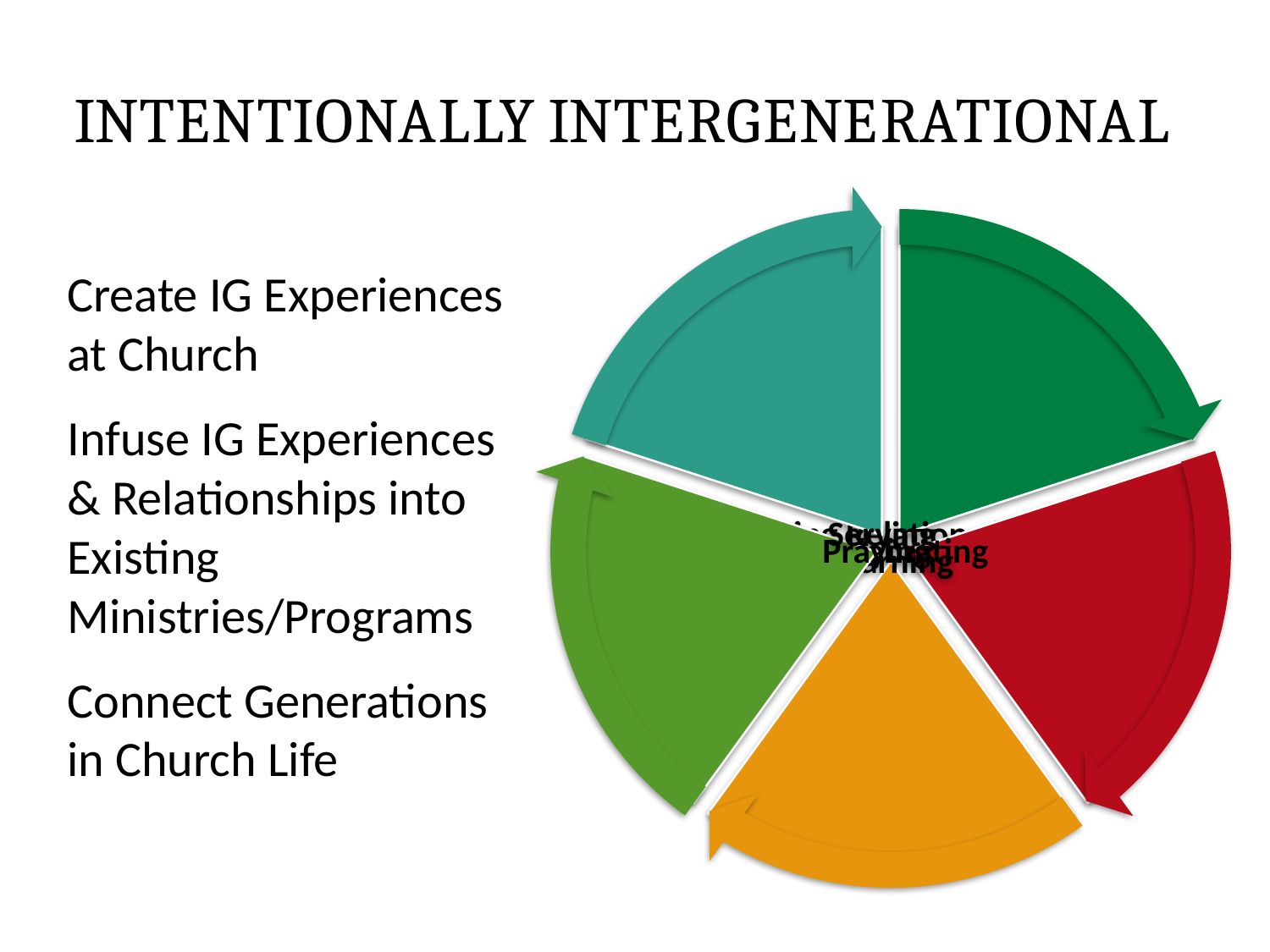

# Intentionally Intergenerational
Caring Relation-ships
Celebrating
Learning
Praying
Serving
Create IG Experiences at Church

Infuse IG Experiences & Relationships into
Existing Ministries/Programs

Connect Generations in Church Life